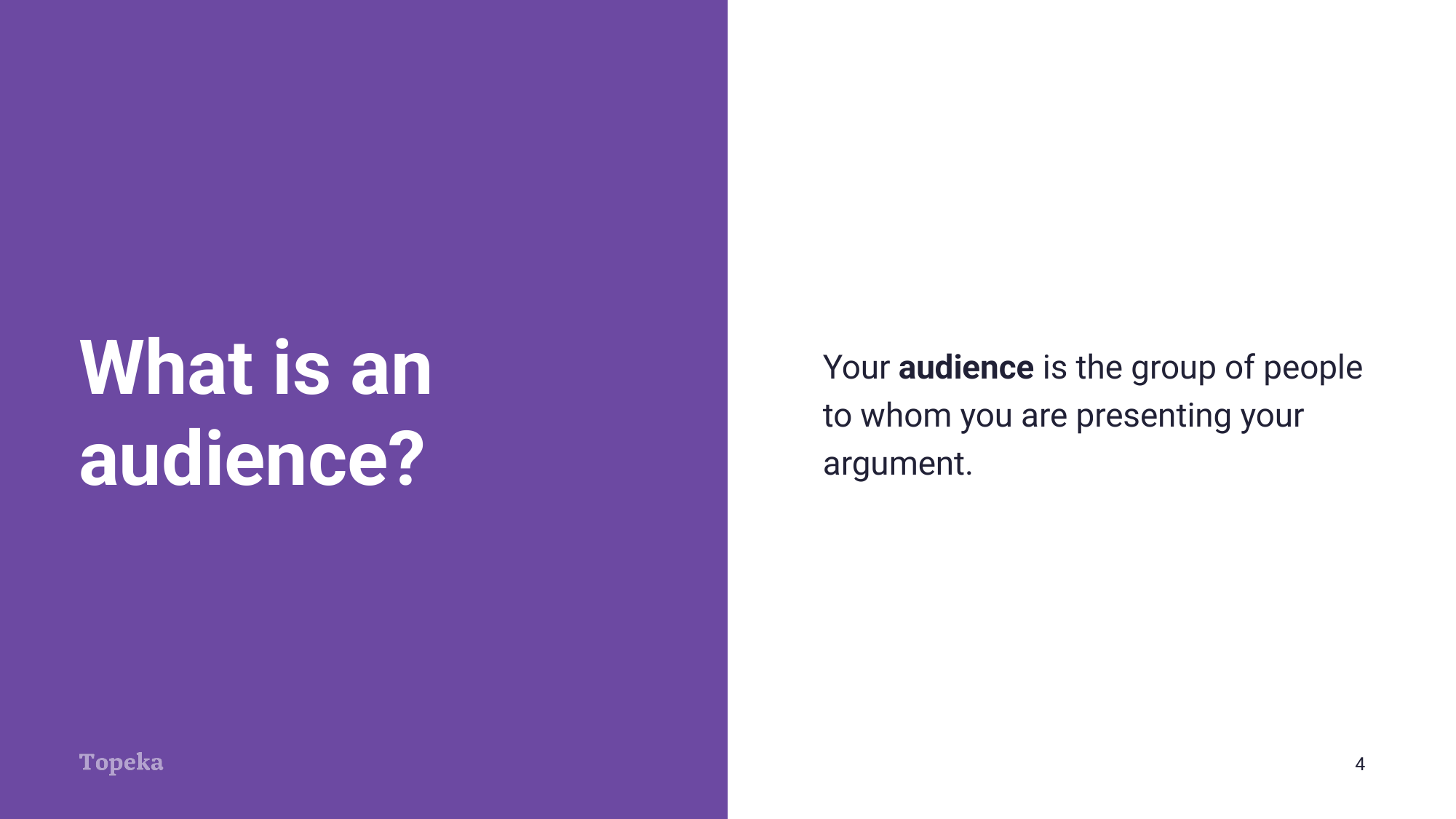

Your audience is the group of people to whom you are presenting your argument.
# What is an audience?